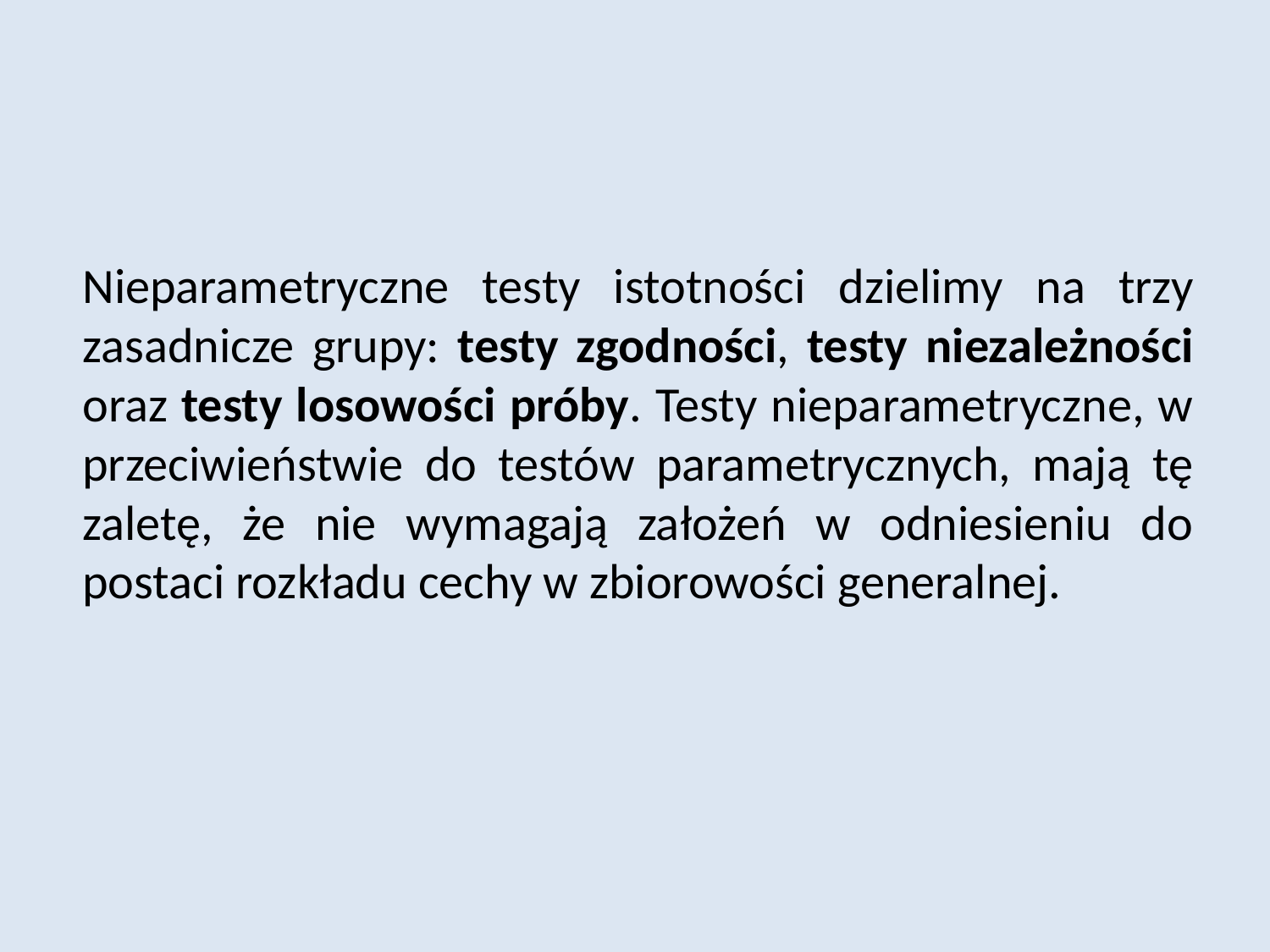

Nieparametryczne testy istotności dzielimy na trzy zasadnicze grupy: testy zgodności, testy niezależności oraz testy losowości próby. Testy nieparametryczne, w przeciwieństwie do testów parametrycznych, mają tę zaletę, że nie wymagają założeń w odniesieniu do postaci rozkładu cechy w zbiorowości generalnej.